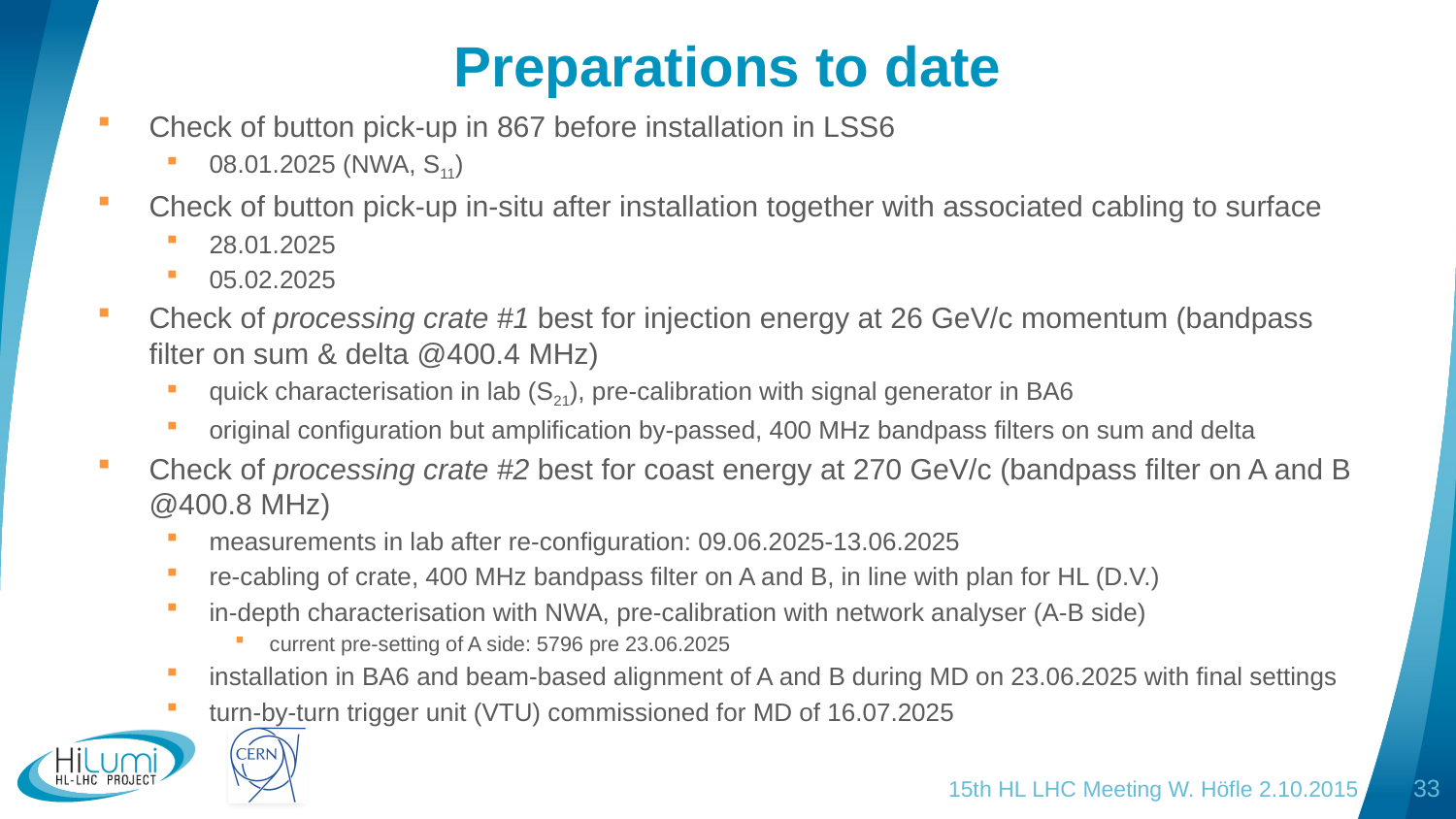

# Preparations to date
Check of button pick-up in 867 before installation in LSS6
08.01.2025 (NWA, S11)
Check of button pick-up in-situ after installation together with associated cabling to surface
28.01.2025
05.02.2025
Check of processing crate #1 best for injection energy at 26 GeV/c momentum (bandpass filter on sum & delta @400.4 MHz)
quick characterisation in lab (S21), pre-calibration with signal generator in BA6
original configuration but amplification by-passed, 400 MHz bandpass filters on sum and delta
Check of processing crate #2 best for coast energy at 270 GeV/c (bandpass filter on A and B @400.8 MHz)
measurements in lab after re-configuration: 09.06.2025-13.06.2025
re-cabling of crate, 400 MHz bandpass filter on A and B, in line with plan for HL (D.V.)
in-depth characterisation with NWA, pre-calibration with network analyser (A-B side)
current pre-setting of A side: 5796 pre 23.06.2025
installation in BA6 and beam-based alignment of A and B during MD on 23.06.2025 with final settings
turn-by-turn trigger unit (VTU) commissioned for MD of 16.07.2025

15th HL LHC Meeting W. Höfle 2.10.2015
33